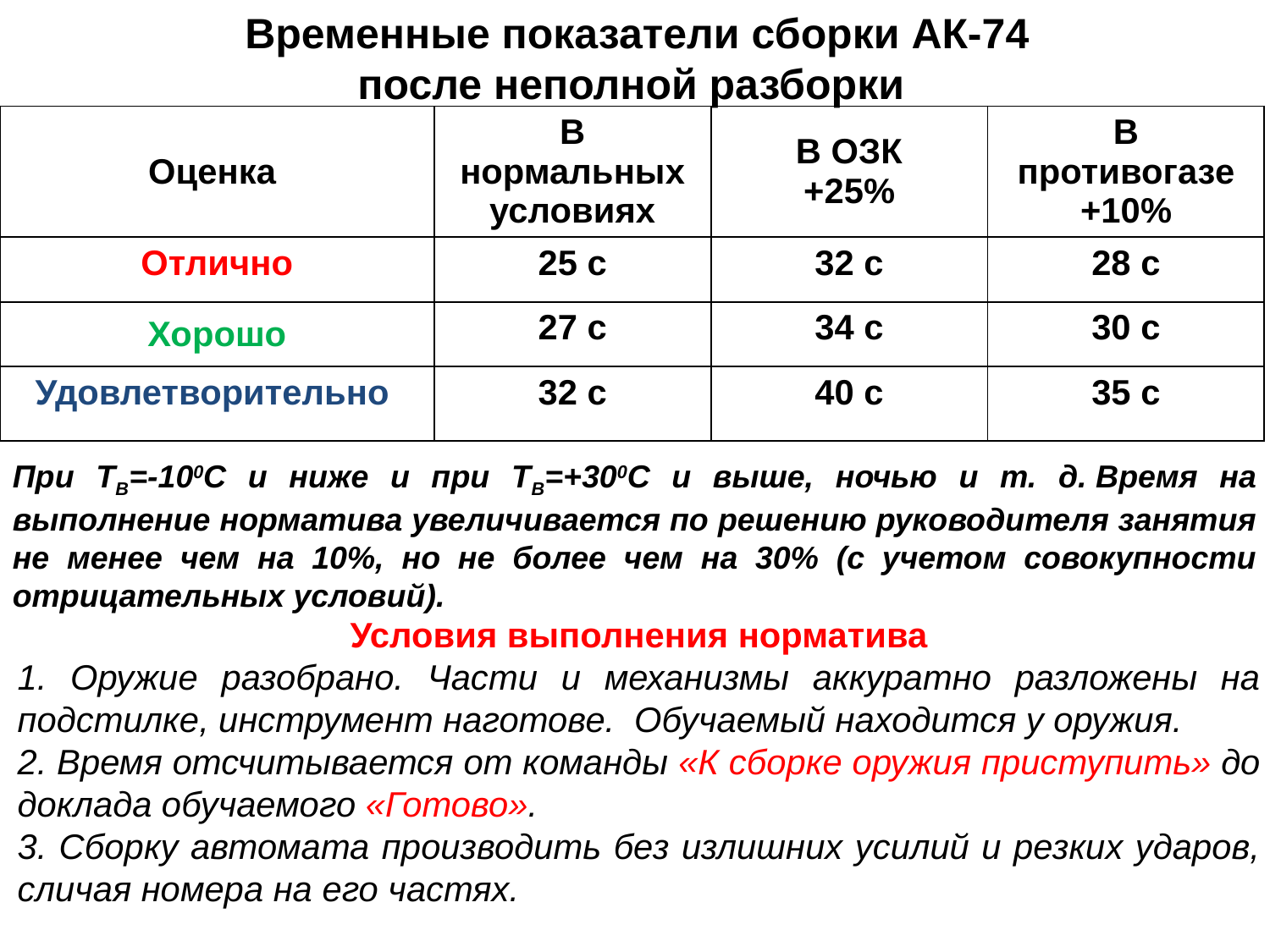

Временные показатели сборки АК-74
 после неполной разборки
| Оценка | В нормальных условиях | В ОЗК +25% | В противогазе +10% |
| --- | --- | --- | --- |
| Отлично | 25 с | 32 с | 28 с |
| Хорошо | 27 с | 34 с | 30 с |
| Удовлетворительно | 32 с | 40 с | 35 с |
При ТВ=-100С и ниже и при ТВ=+300С и выше, ночью и т. д. Время на выполнение норматива увеличивается по решению руководителя занятия не менее чем на 10%, но не более чем на 30% (с учетом совокупности отрицательных условий).
Условия выполнения норматива
1. Оружие разобрано. Части и механизмы аккуратно разложены на подстилке, инструмент наготове.  Обучаемый находится у оружия.
2. Время отсчитывается от команды «К сборке оружия приступить» до доклада обучаемого «Готово».
3. Сборку автомата производить без излишних усилий и резких ударов, сличая номера на его частях.